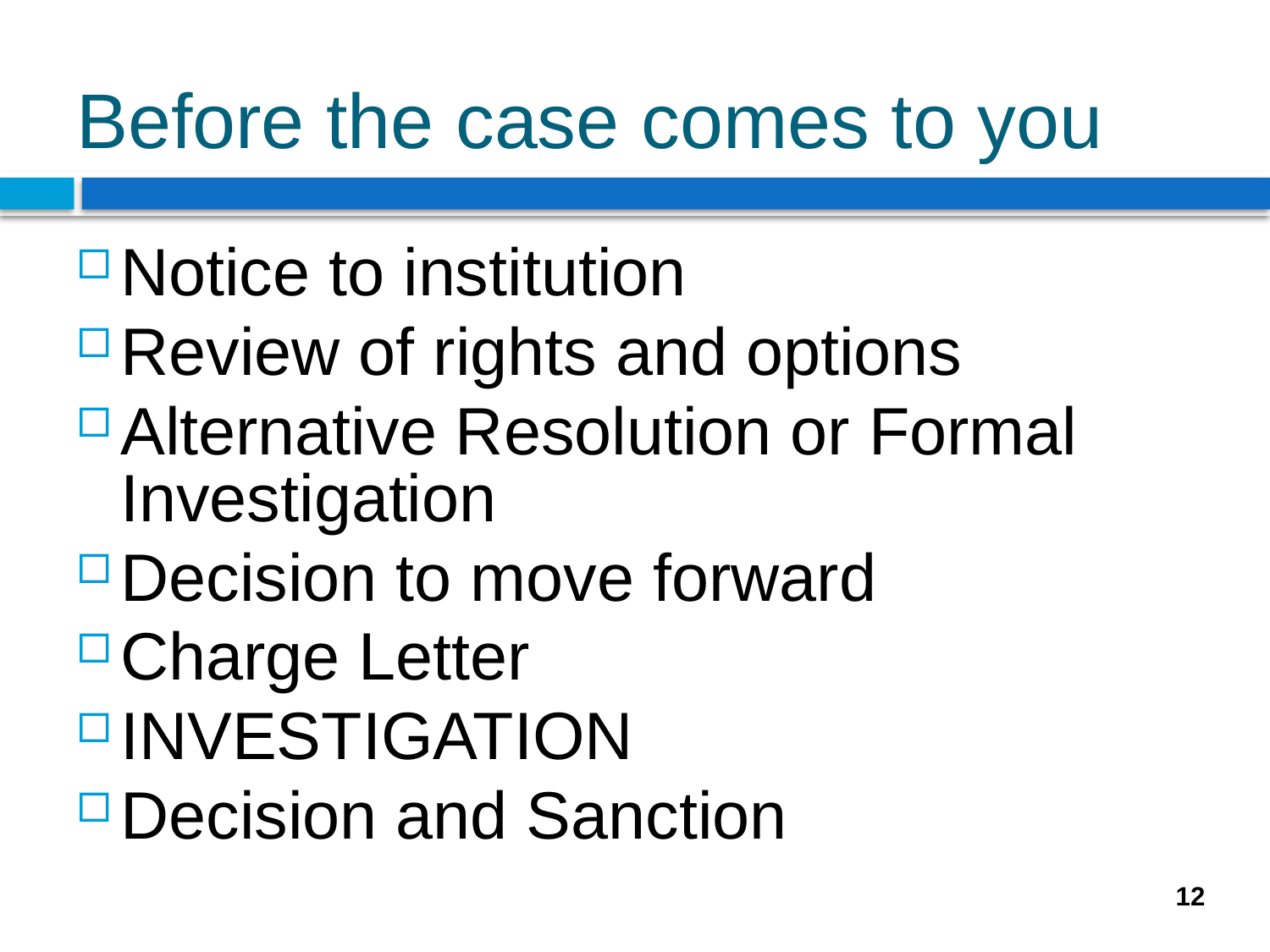

# Before the case comes to you
Notice to institution
Review of rights and options
Alternative Resolution or Formal Investigation
Decision to move forward
Charge Letter
INVESTIGATION
Decision and Sanction

12